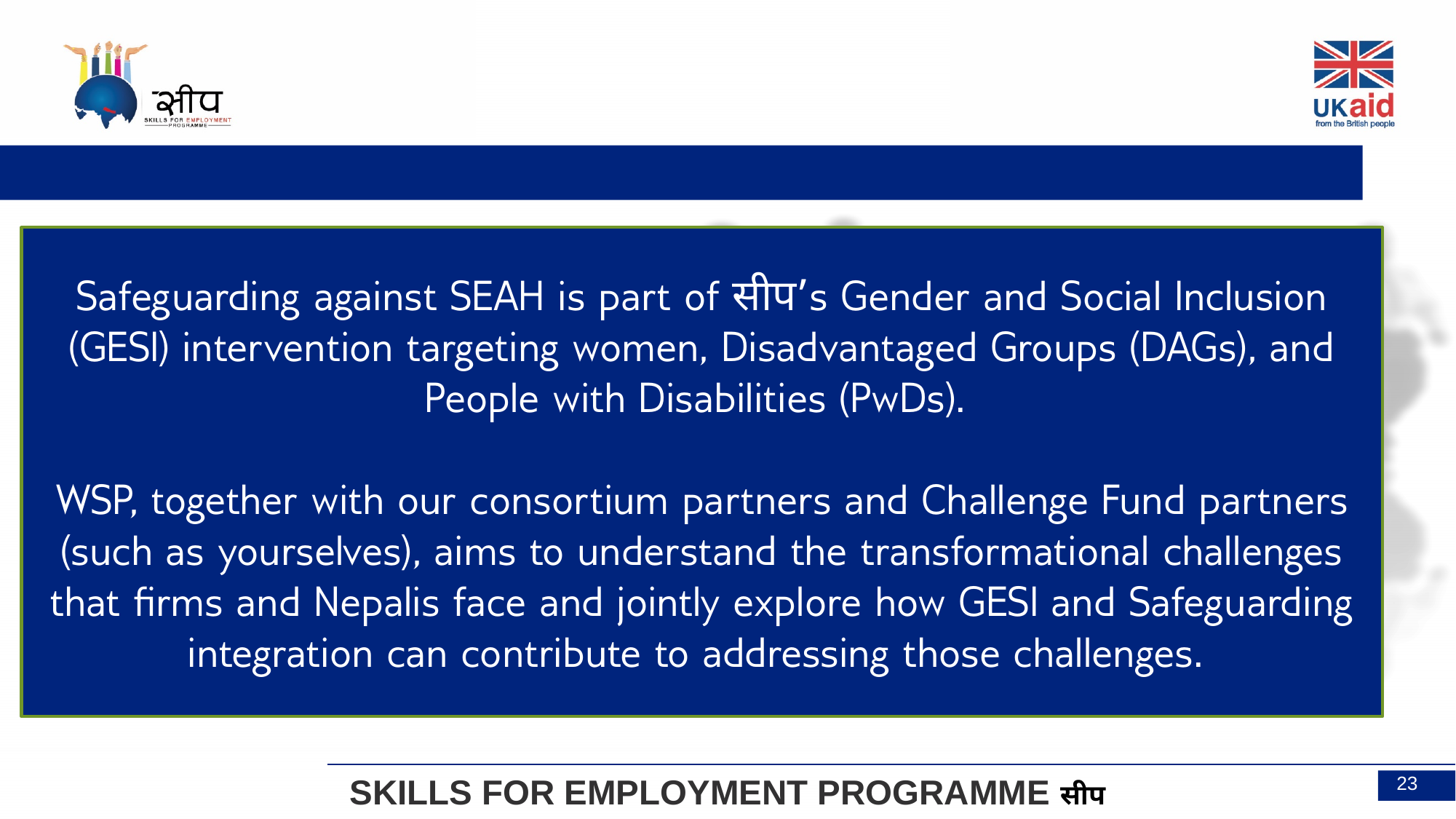

Safeguarding against SEAH is part of सीप’s Gender and Social Inclusion (GESI) intervention targeting women, Disadvantaged Groups (DAGs), and People with Disabilities (PwDs).

WSP, together with our consortium partners and Challenge Fund partners (such as yourselves), aims to understand the transformational challenges that firms and Nepalis face and jointly explore how GESI and Safeguarding integration can contribute to addressing those challenges.